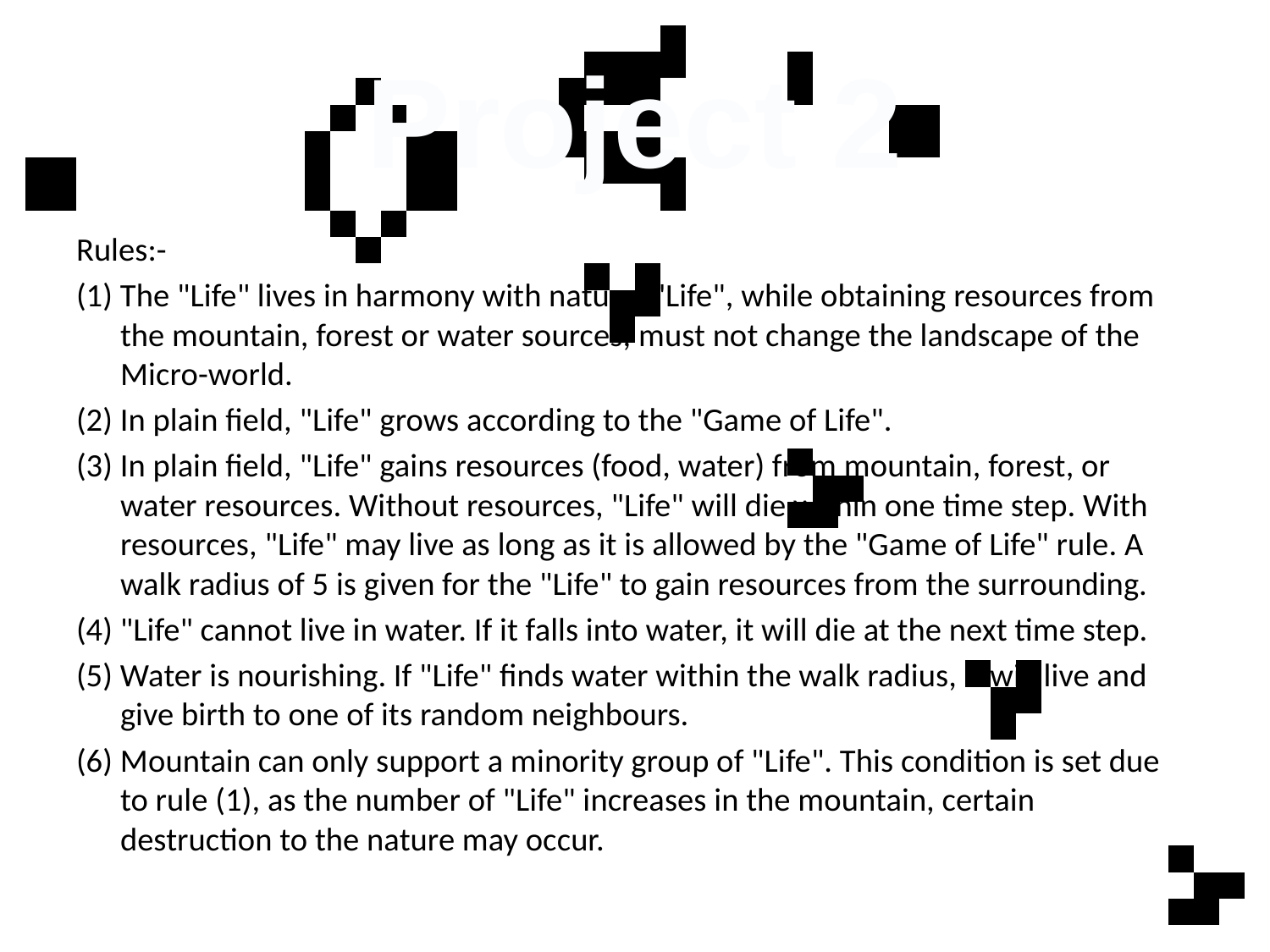

# Project 2
Rules:-
(1) The "Life" lives in harmony with nature. "Life", while obtaining resources from the mountain, forest or water sources, must not change the landscape of the Micro-world.
(2) In plain field, "Life" grows according to the "Game of Life".
(3) In plain field, "Life" gains resources (food, water) from mountain, forest, or water resources. Without resources, "Life" will die within one time step. With resources, "Life" may live as long as it is allowed by the "Game of Life" rule. A walk radius of 5 is given for the "Life" to gain resources from the surrounding.
(4) "Life" cannot live in water. If it falls into water, it will die at the next time step.
(5) Water is nourishing. If "Life" finds water within the walk radius, it will live and give birth to one of its random neighbours.
(6) Mountain can only support a minority group of "Life". This condition is set due to rule (1), as the number of "Life" increases in the mountain, certain destruction to the nature may occur.